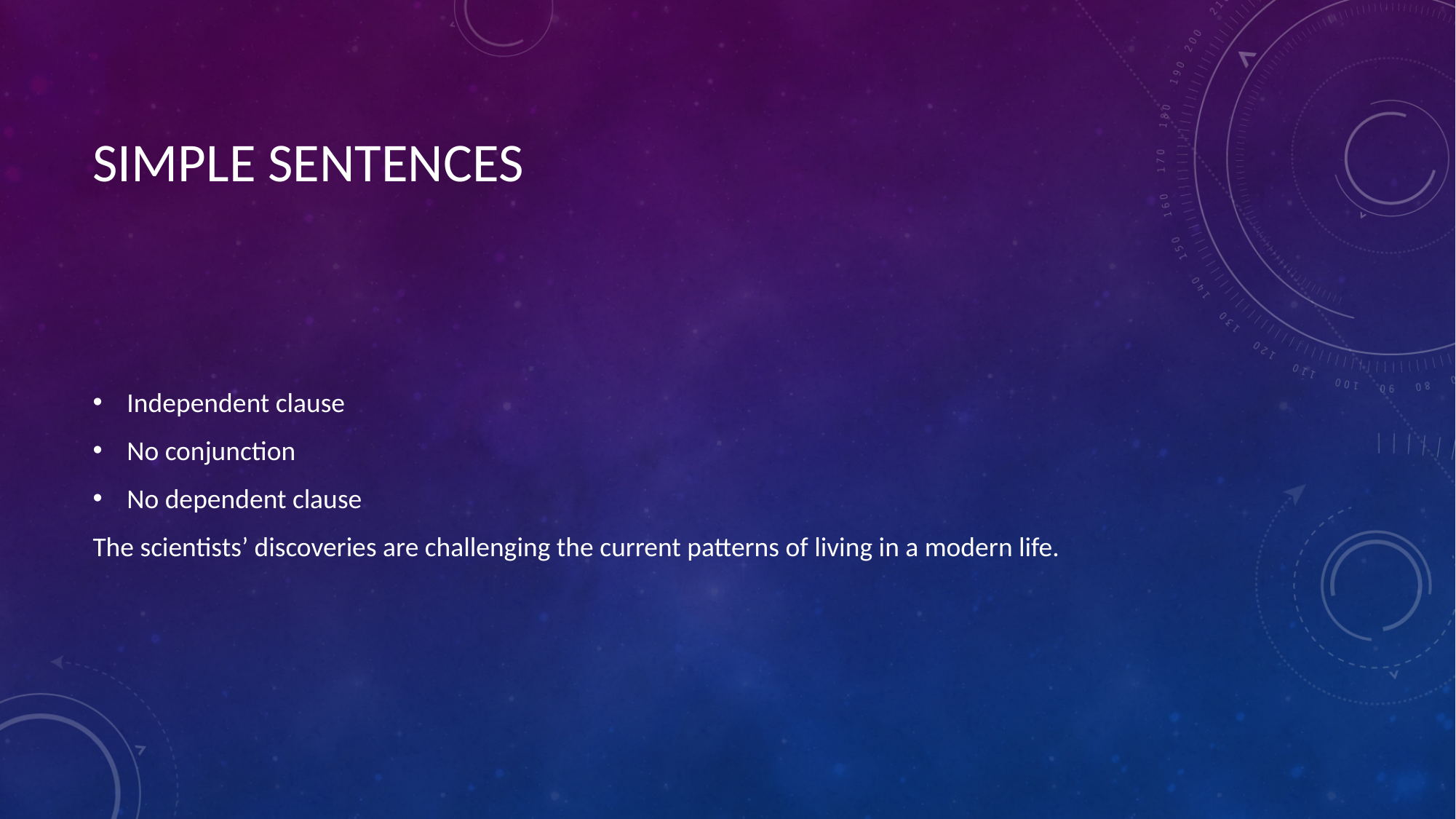

# Simple sentences
Independent clause
No conjunction
No dependent clause
The scientists’ discoveries are challenging the current patterns of living in a modern life.